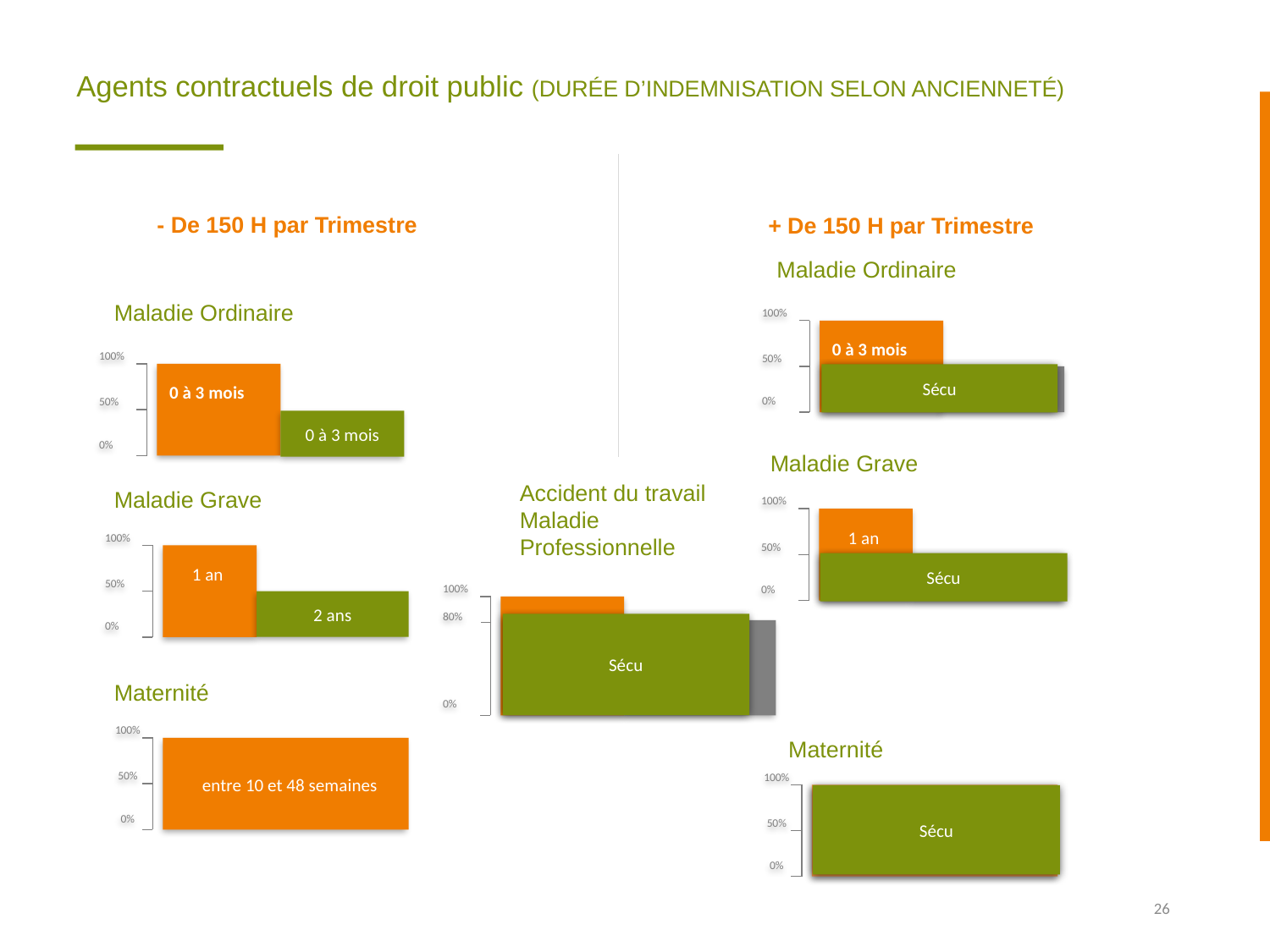

Agents contractuels de droit public (DURÉE D’INDEMNISATION SELON ANCIENNETÉ)

- De 150 H par Trimestre
Maladie Ordinaire
100%
0 à 3 mois

0 à 3 mois
50%
0%
Maladie Grave
100%
1 an

2 ans
50%
0%
Maternité
100%

  entre 10 et 48 semaines

50%
0%
+ De 150 H par Trimestre

Maladie Ordinaire
100%
0 à 3 mois

0 à 3 mois
50%
0%
Sécu
Maladie Grave
100%
1 an

2 ans
50%
0%
Accident du travail Maladie Professionnelle
100%
1 à 3 mois

80%
Jusqu’à consolidation
0%
Sécu
Sécu
Maternité
100%

  entre 10 et 48 semaines

50%
0%
Sécu
26